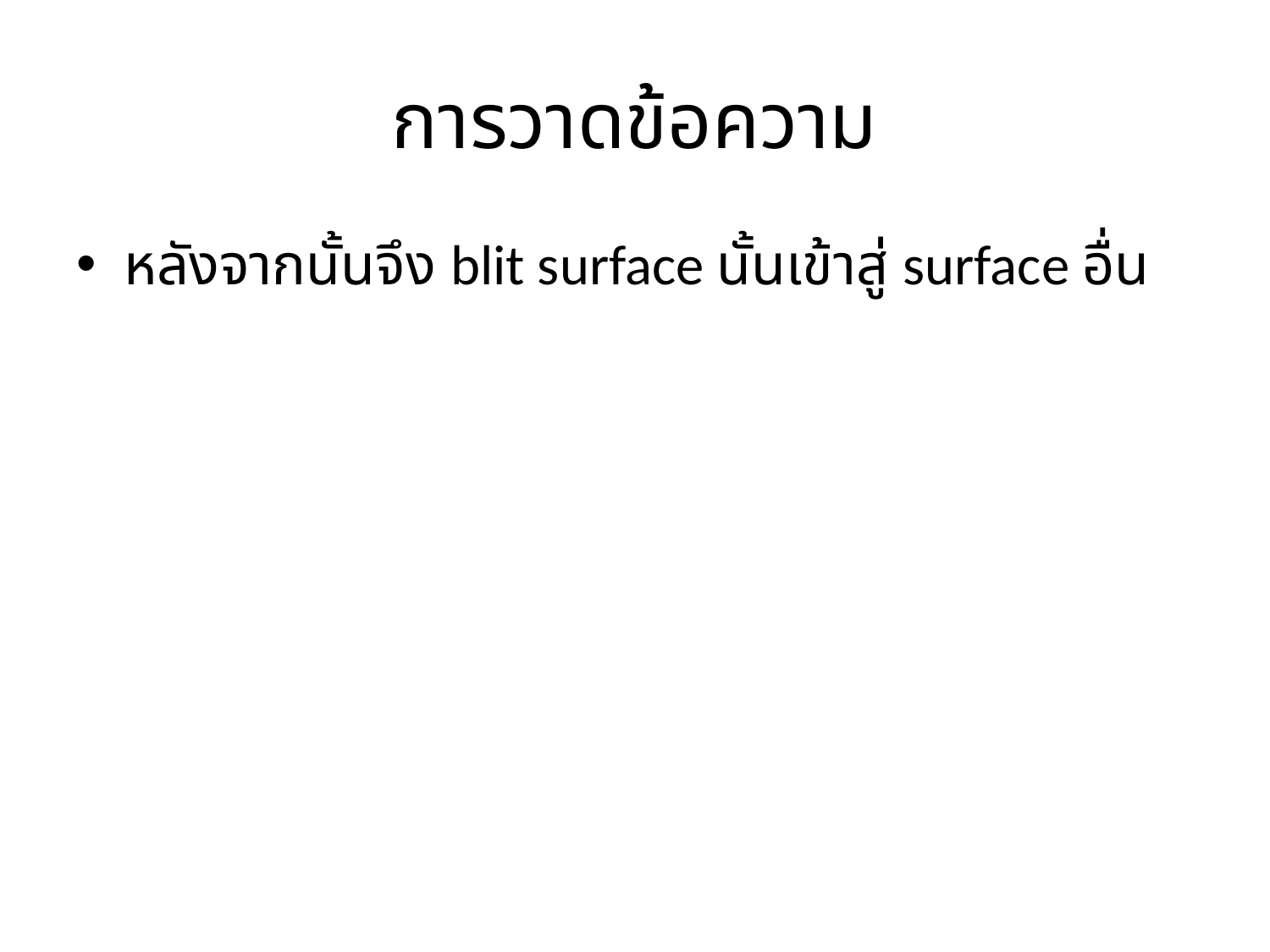

# การวาดข้อความ
หลังจากนั้นจึง blit surface นั้นเข้าสู่ surface อื่น